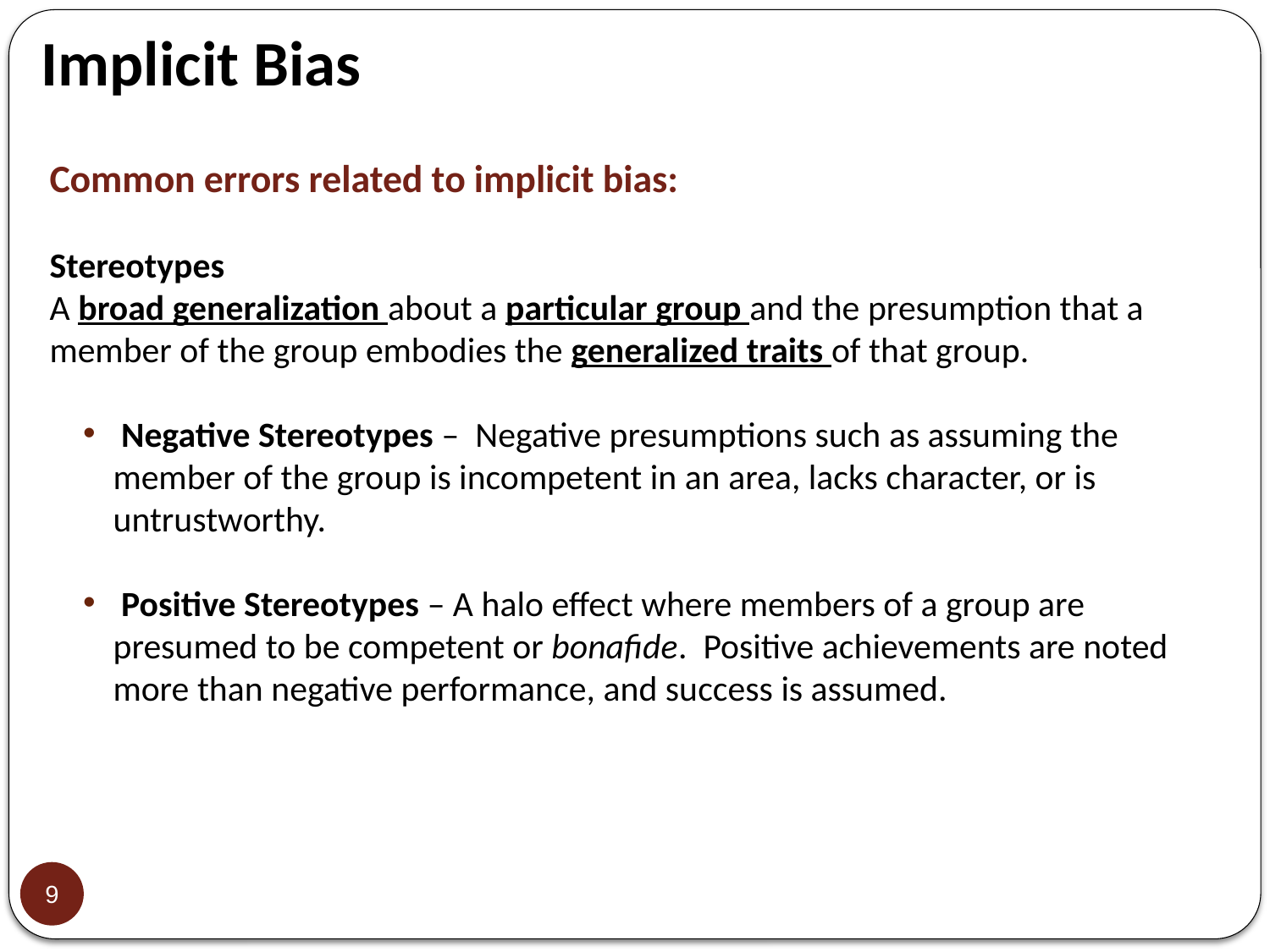

Implicit Bias
Common errors related to implicit bias:

Stereotypes
A broad generalization about a particular group and the presumption that a member of the group embodies the generalized traits of that group.

 Negative Stereotypes –  Negative presumptions such as assuming the member of the group is incompetent in an area, lacks character, or is untrustworthy.

 Positive Stereotypes – A halo effect where members of a group are presumed to be competent or bonafide.  Positive achievements are noted more than negative performance, and success is assumed.
9